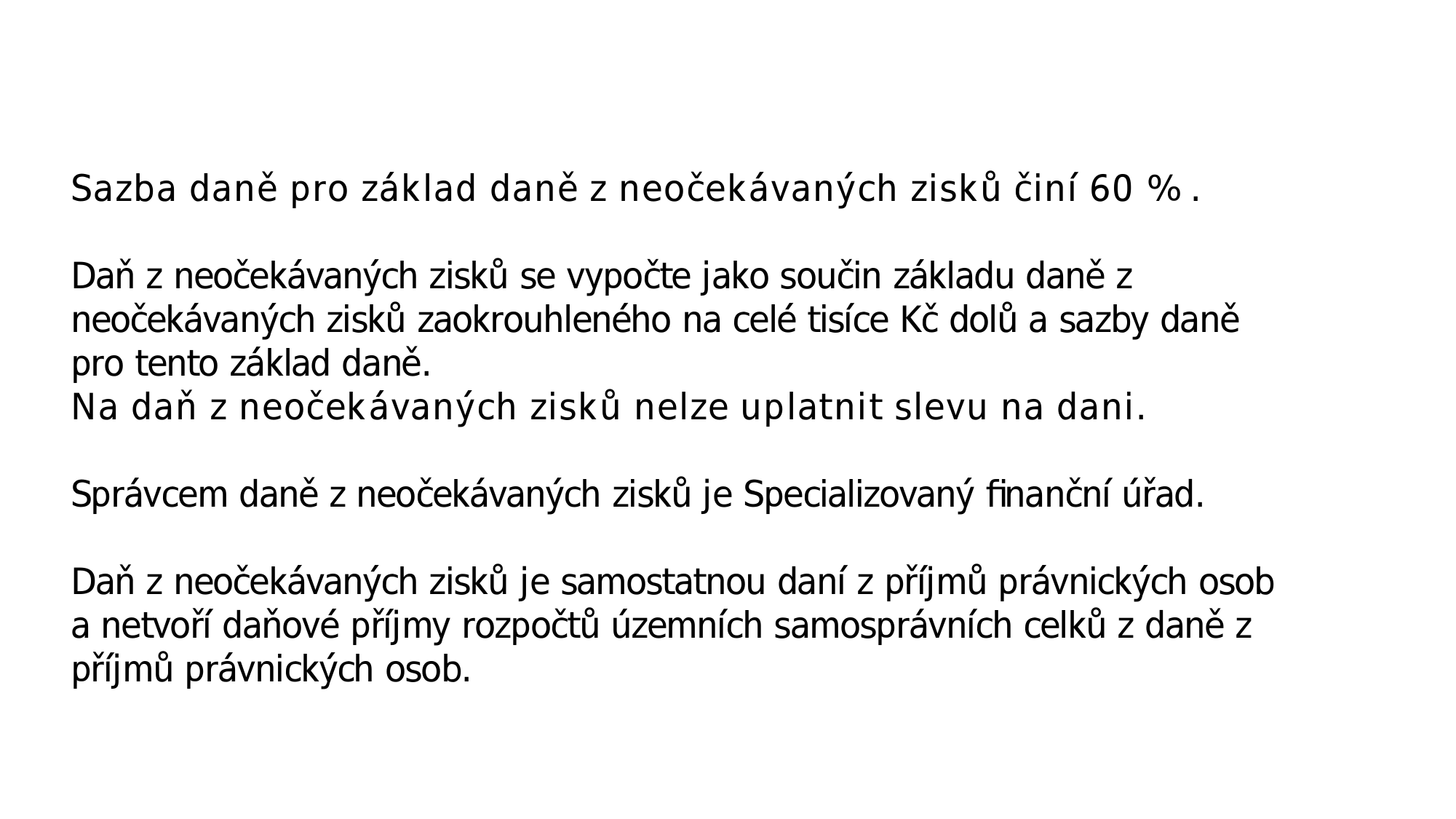

Sazba daně pro základ daně z neočekávaných zisků činí 60 %.

Daň z neočekávaných zisků se vypočte jako součin základu daně z neočekávaných zisků zaokrouhleného na celé tisíce Kč dolů a sazby daně pro tento základ daně.
Na daň z neočekávaných zisků nelze uplatnit slevu na dani.

Správcem daně z neočekávaných zisků je Specializovaný finanční úřad.

Daň z neočekávaných zisků je samostatnou daní z příjmů právnických osob a netvoří daňové příjmy rozpočtů územních samosprávních celků z daně z příjmů právnických osob.